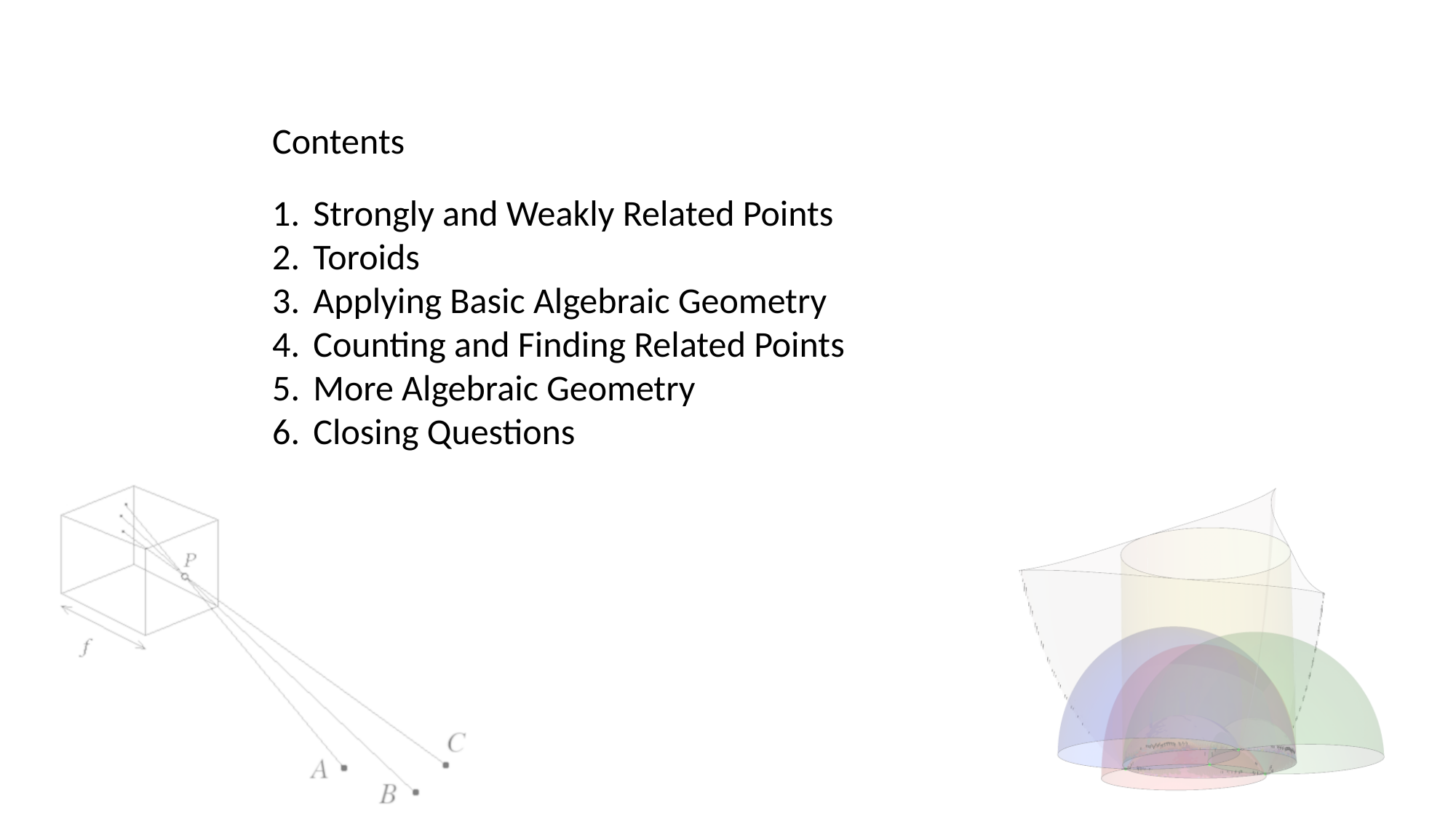

Contents

Strongly and Weakly Related Points
Toroids
Applying Basic Algebraic Geometry
Counting and Finding Related Points
More Algebraic Geometry
Closing Questions